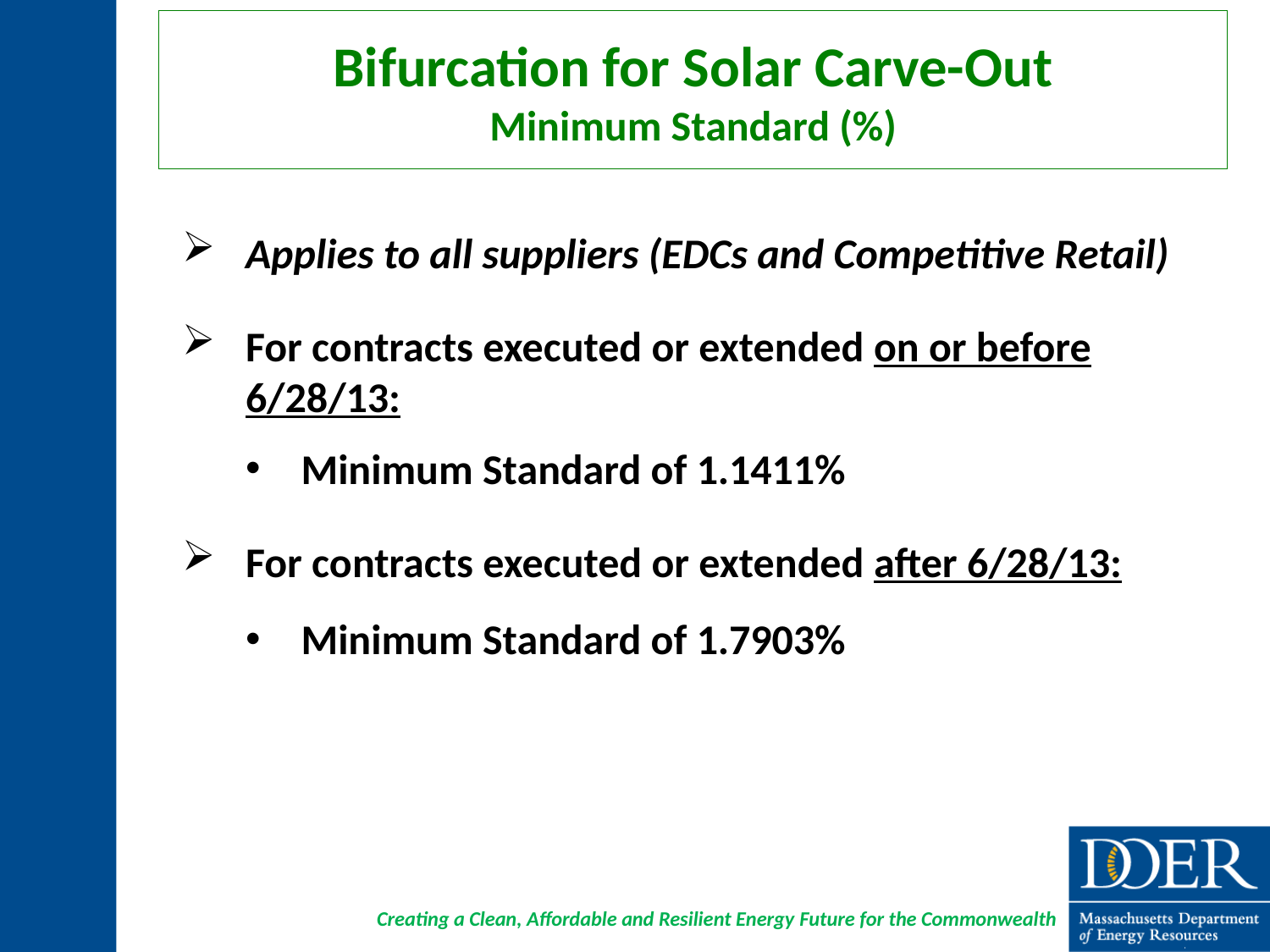

# Bifurcation for Solar Carve-Out Minimum Standard (%)

Applies to all suppliers (EDCs and Competitive Retail)
For contracts executed or extended on or before 6/28/13:
Minimum Standard of 1.1411%
For contracts executed or extended after 6/28/13:
Minimum Standard of 1.7903%